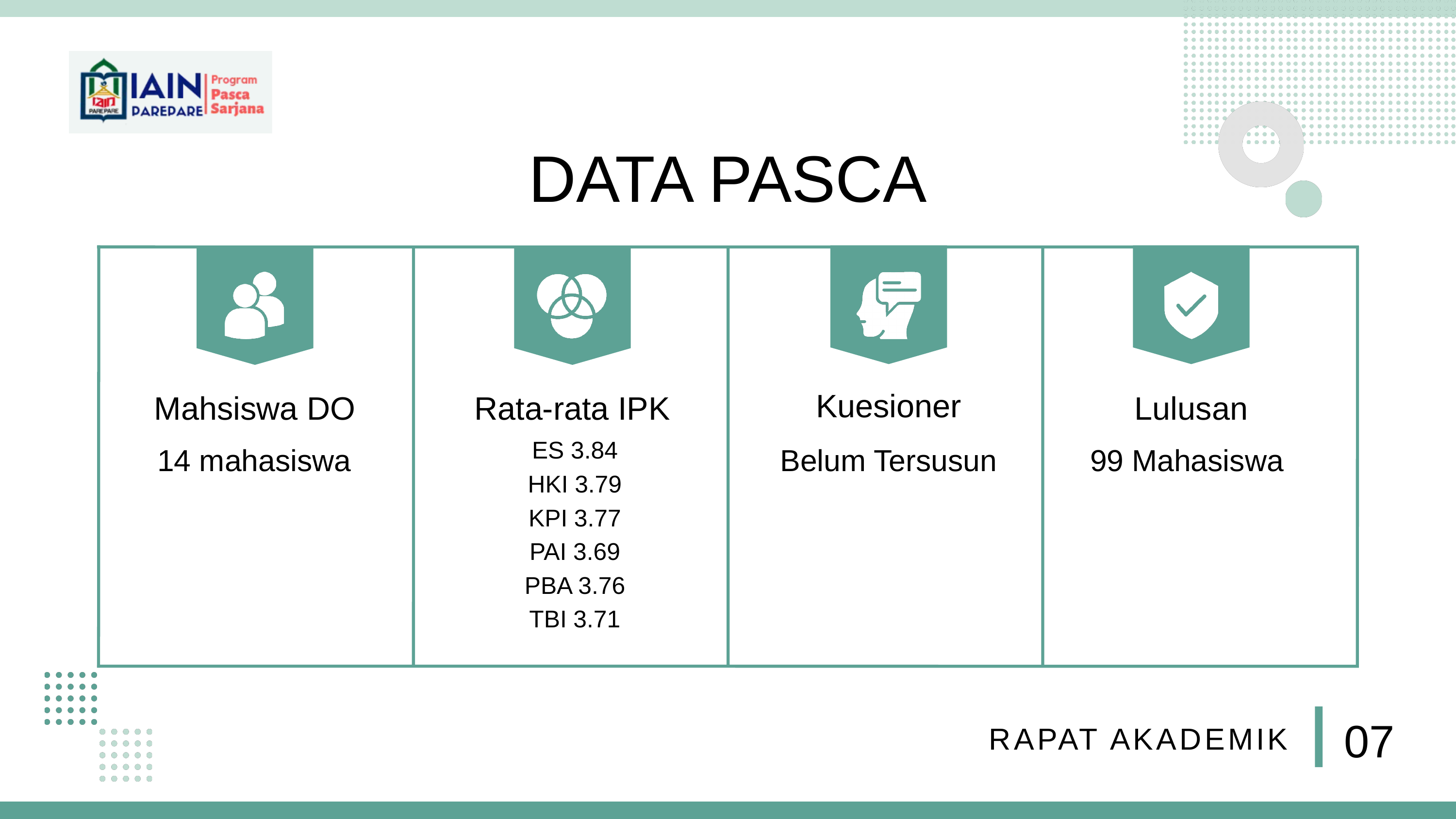

DATA PASCA

Kuesioner
Mahsiswa DO
Rata-rata IPK
Lulusan
ES 3.84
HKI 3.79
KPI 3.77
PAI 3.69
PBA 3.76
TBI 3.71

14 mahasiswa
Belum Tersusun
99 Mahasiswa

07

RAPAT AKADEMIK